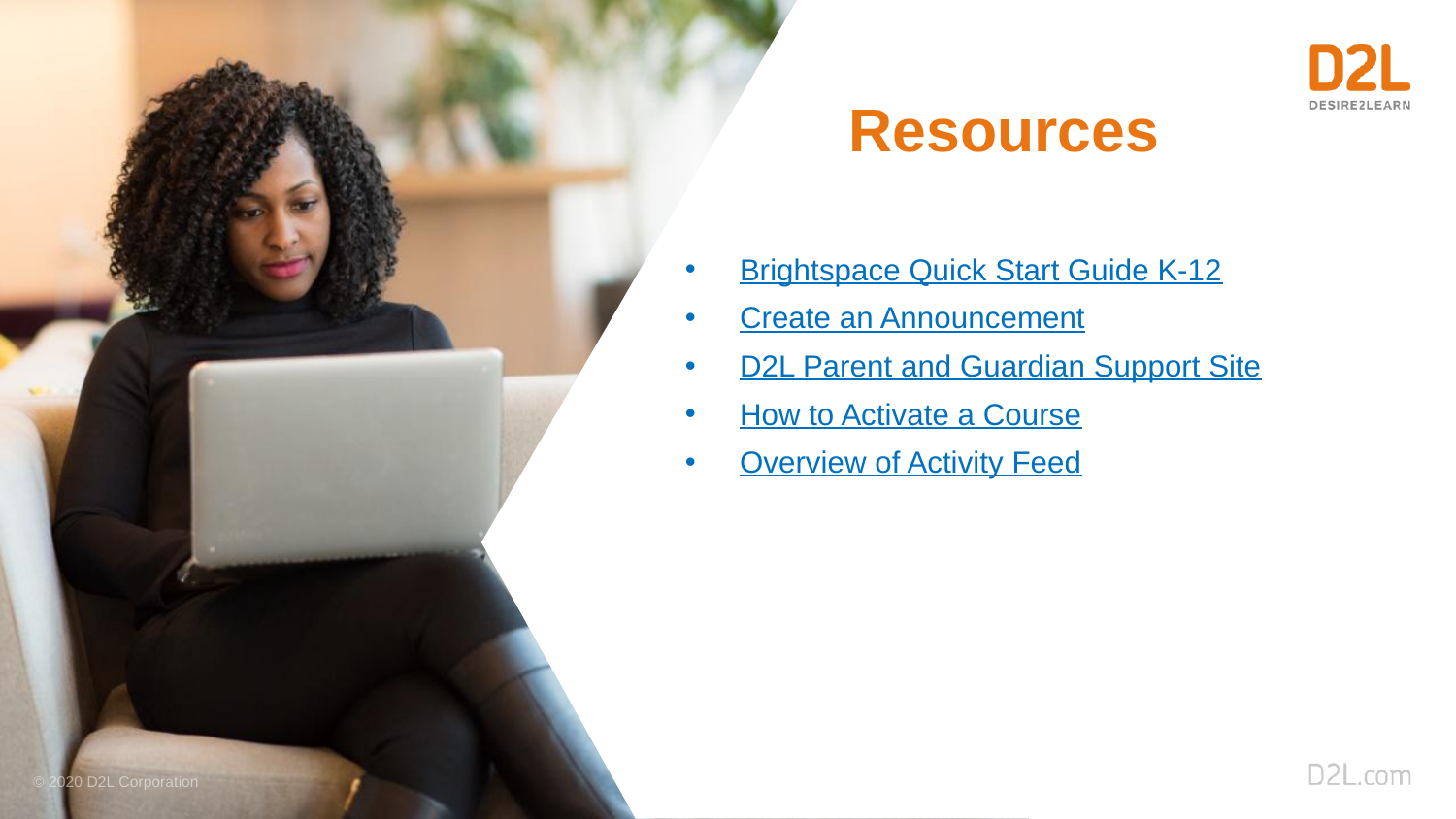

Resources
Brightspace Quick Start Guide K-12
Create an Announcement
D2L Parent and Guardian Support Site
How to Activate a Course
Overview of Activity Feed